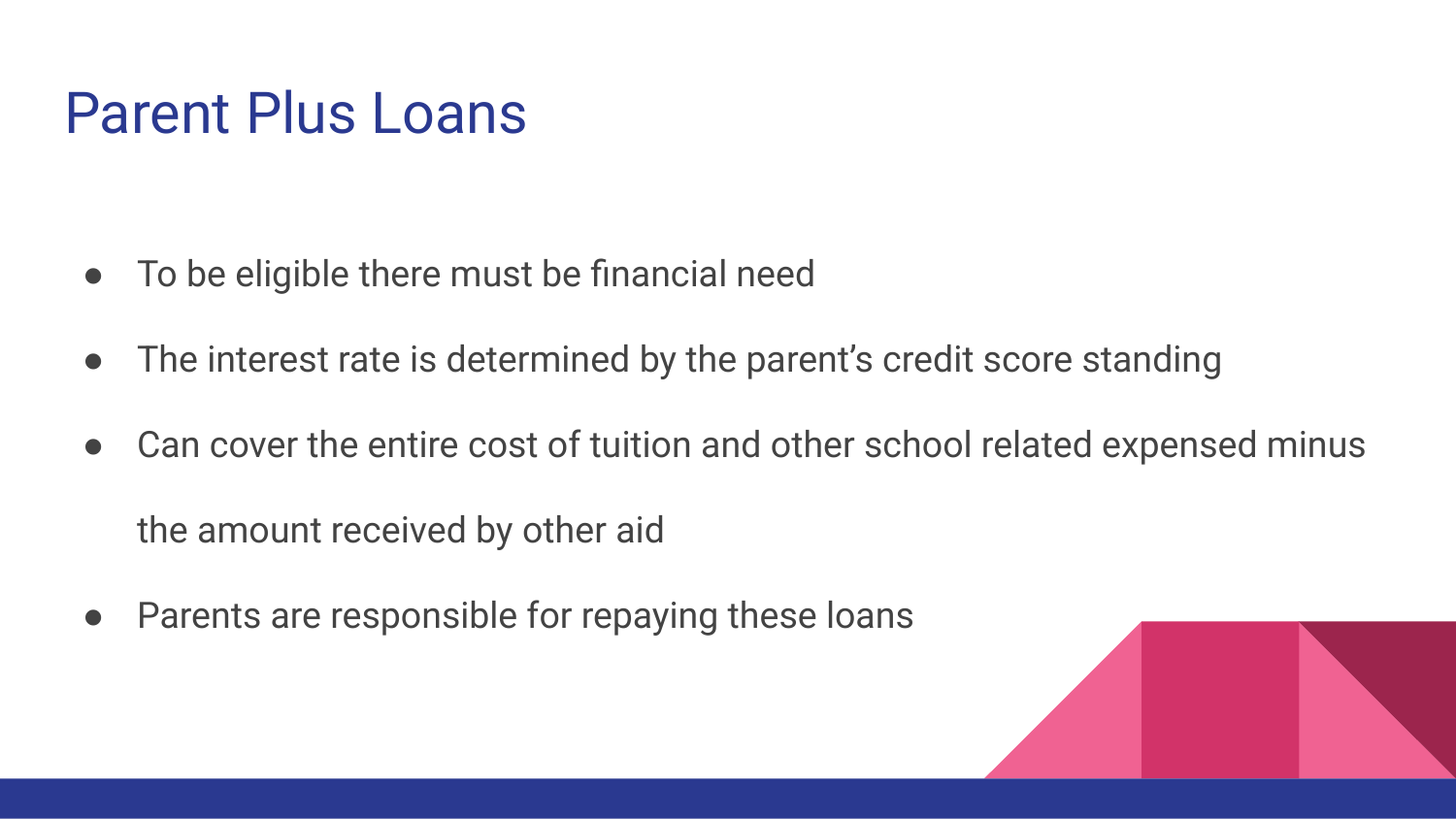

# Parent Plus Loans
To be eligible there must be financial need
The interest rate is determined by the parent’s credit score standing
Can cover the entire cost of tuition and other school related expensed minus the amount received by other aid
Parents are responsible for repaying these loans